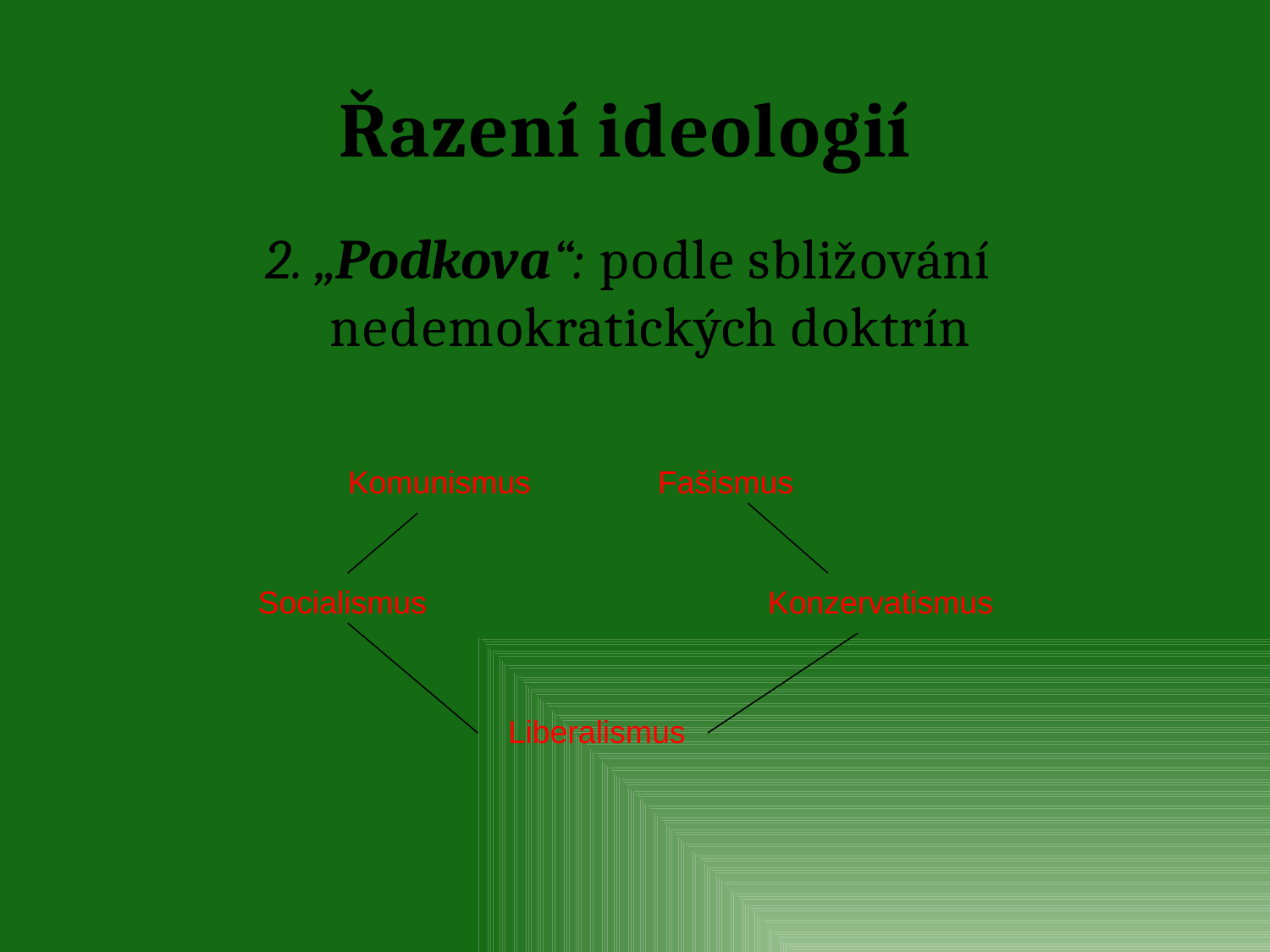

# Řazení ideologií
2. „Podkova“: podle sbližování nedemokratických doktrín
Komunismus
Fašismus

Socialismus
Konzervatismus

Liberalismus